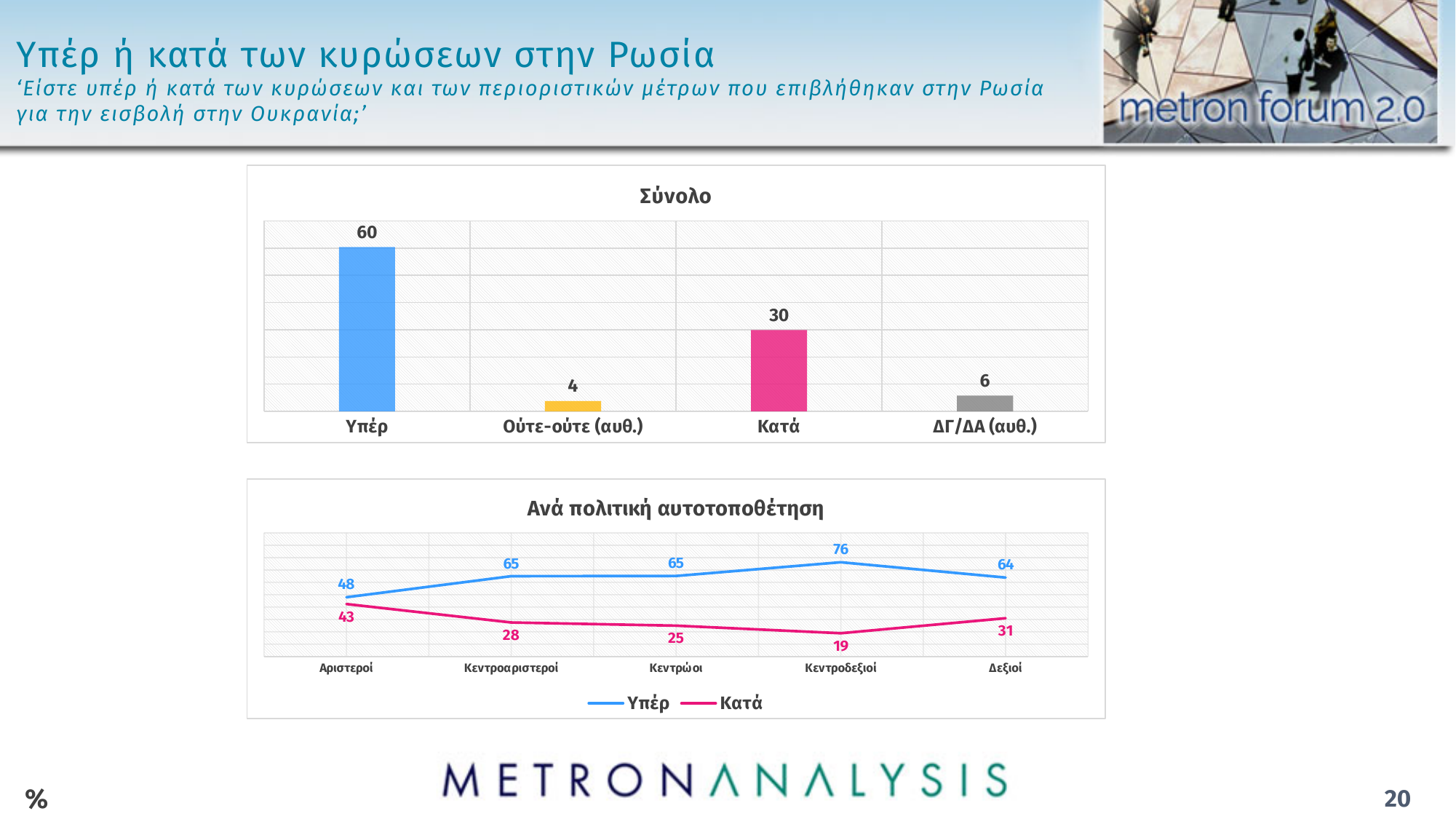

# Υπέρ ή κατά των κυρώσεων στην Ρωσία ‘Είστε υπέρ ή κατά των κυρώσεων και των περιοριστικών μέτρων που επιβλήθηκαν στην Ρωσία για την εισβολή στην Ουκρανία;’

### Chart: Σύνολο

| Category | Series 1 |
|---|---|
| Υπέρ | 60.4 |
| Ούτε-ούτε (αυθ.) | 3.8 |
| Κατά | 29.9 |
| ΔΓ/ΔΑ (αυθ.) | 5.8 |

### Chart: Ανά πολιτική αυτοτοποθέτηση

| Category | Υπέρ | Κατά |
|---|---|---|
| Αριστεροί | 48.0 | 42.5 |
| Κεντροαριστεροί | 65.0 | 27.6 |
| Κεντρώοι | 65.2 | 25.0 |
| Κεντροδεξιοί | 76.3 | 18.9 |
| Δεξιοί | 63.9 | 31.0 |
%
20